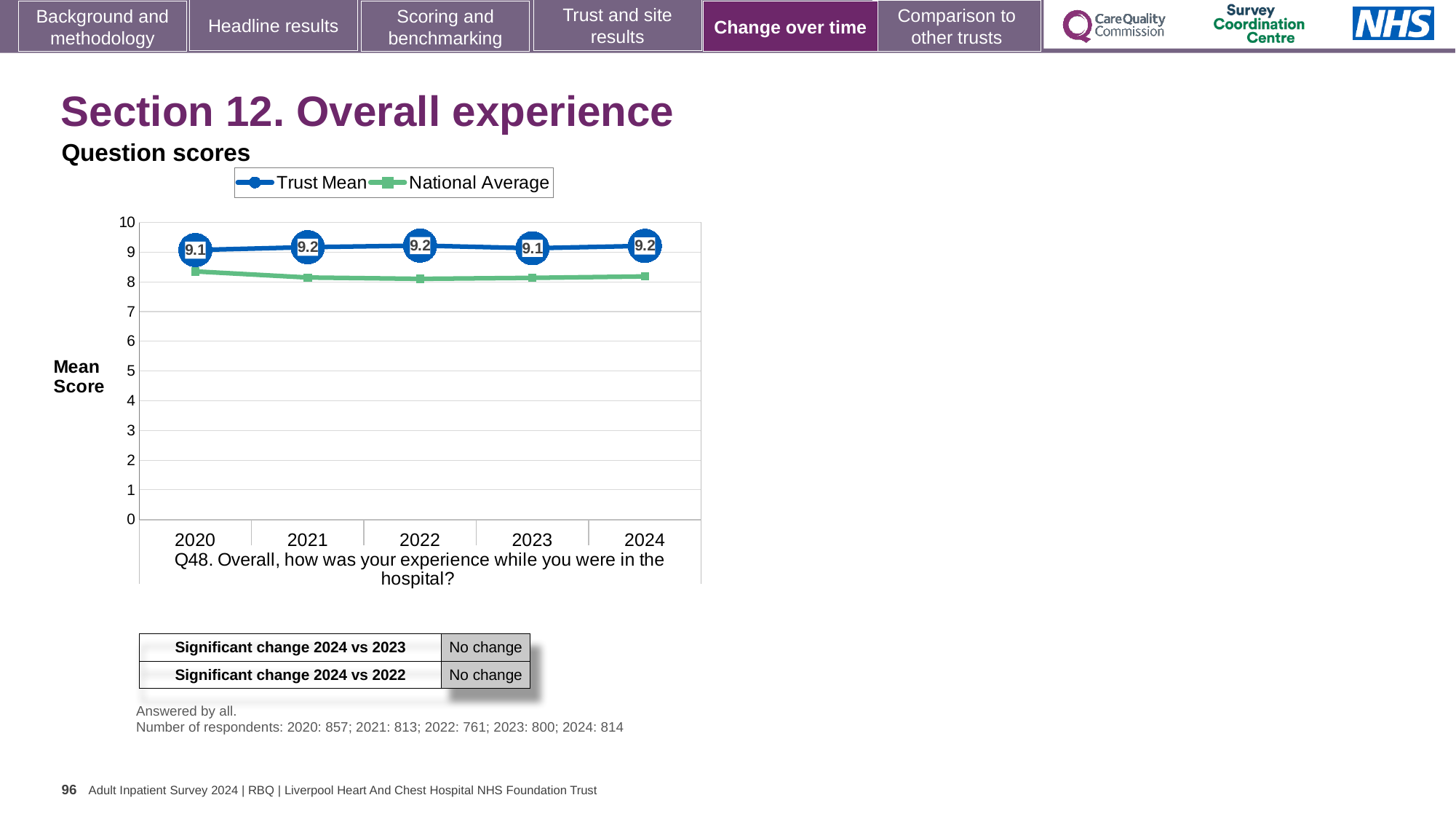

# Section 12. Overall experience
Question scores

### Chart

| Category | Trust Mean | National Average |
|---|---|---|
| 2020 | 9.071435806709045 | 8.352712599907187 |
| 2021 | 9.168867340124597 | 8.147643900327337 |
| 2022 | 9.222097198486319 | 8.102997550138914 |
| 2023 | 9.13234727263166 | 8.136294906983347 |
| 2024 | 9.212537737968917 | 8.184264996704169 |
| Significant change 2024 vs 2023 | No change |
| --- | --- |
| Significant change 2024 vs 2022 | No change |
Answered by all.
Number of respondents: 2020: 857; 2021: 813; 2022: 761; 2023: 800; 2024: 814

96